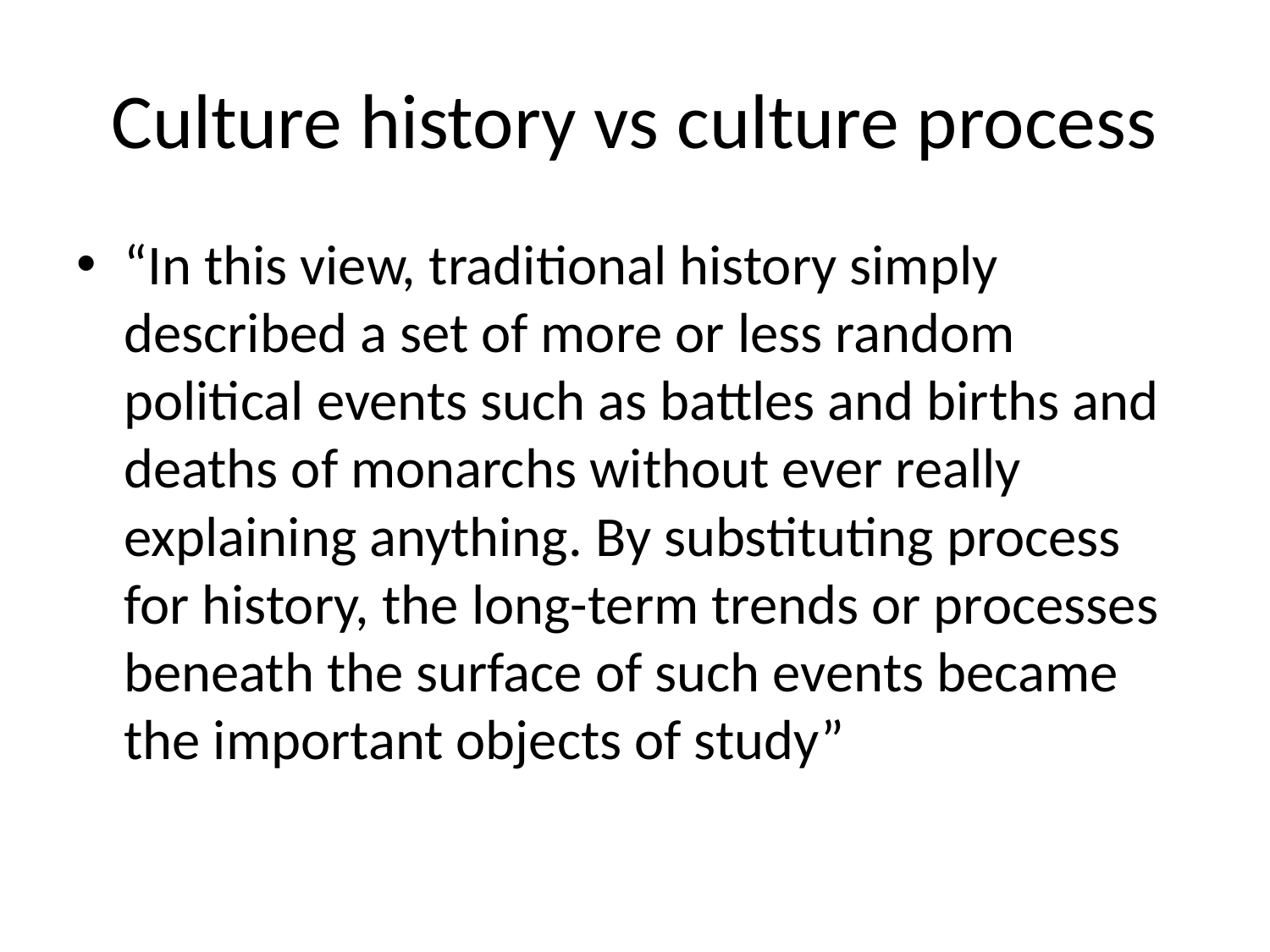

# Culture history vs culture process
“In this view, traditional history simply described a set of more or less random political events such as battles and births and deaths of monarchs without ever really explaining anything. By substituting process for history, the long-term trends or processes beneath the surface of such events became the important objects of study”